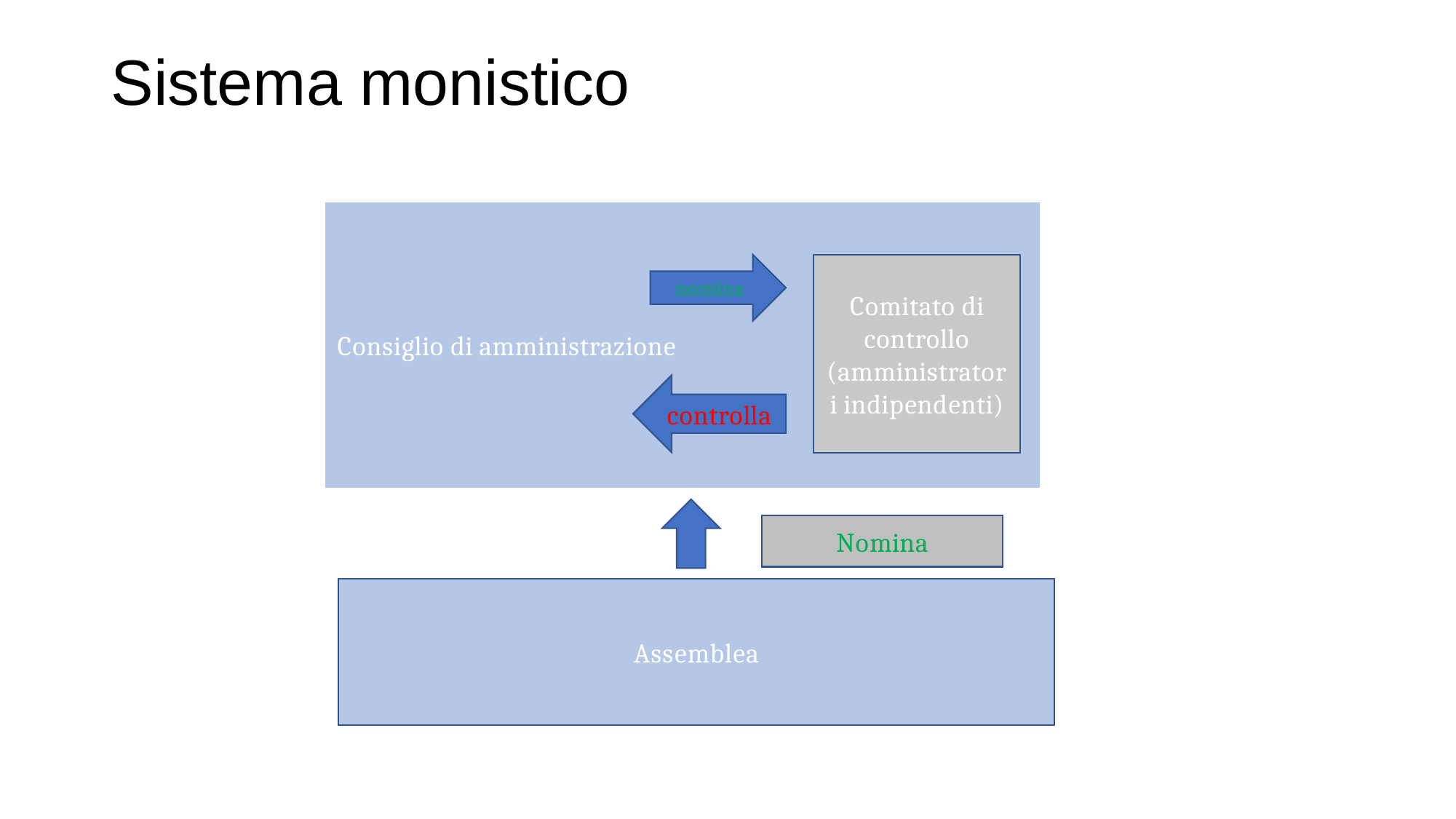

# Sistema monistico
Consiglio di amministrazione
nomina
Comitato di controllo (amministratori indipendenti)
controlla

Nomina
Assemblea